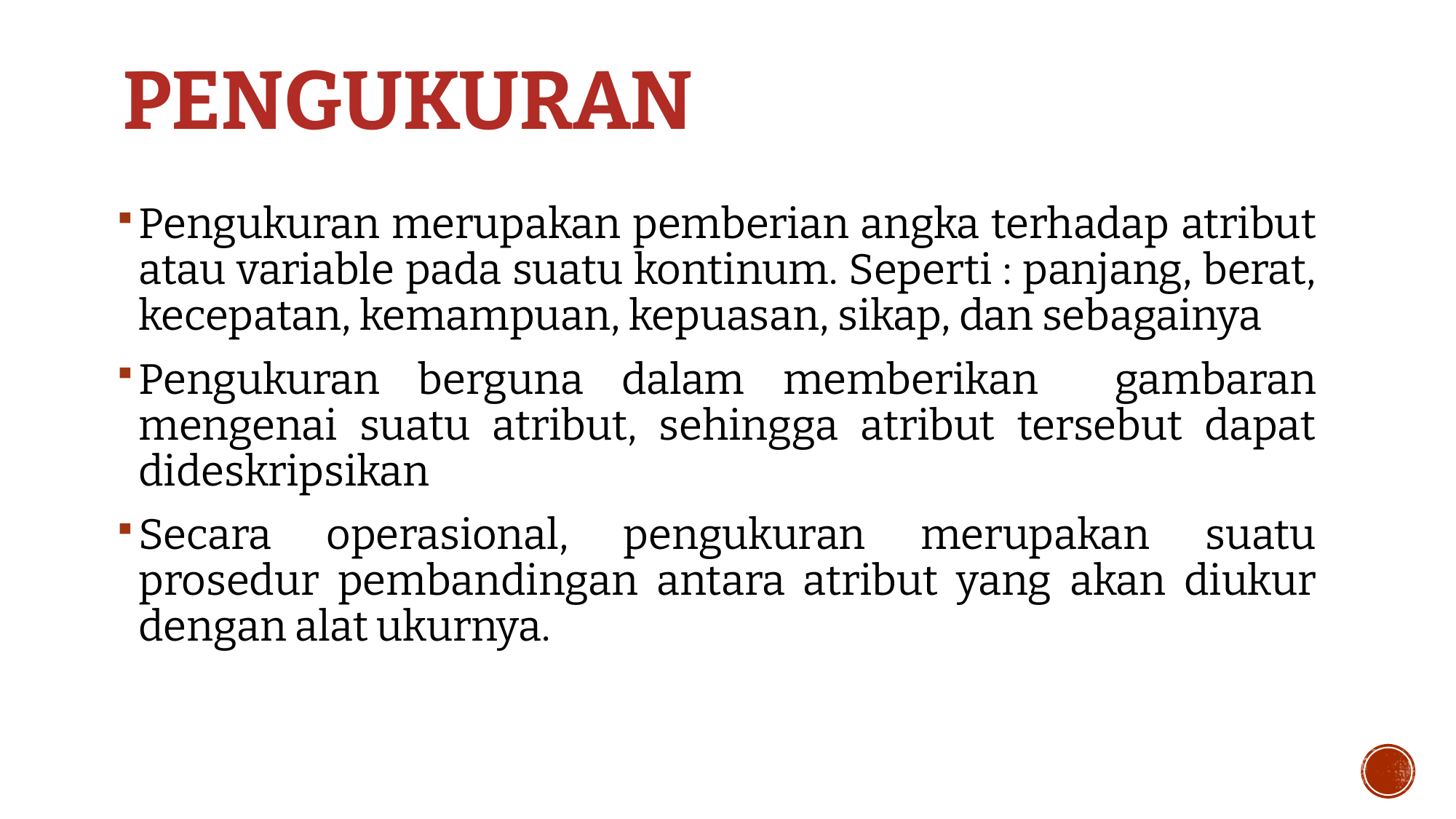

PENGUKURAN
Pengukuran merupakan pemberian angka terhadap atribut atau variable pada suatu kontinum. Seperti : panjang, berat, kecepatan, kemampuan, kepuasan, sikap, dan sebagainya
Pengukuran berguna dalam memberikan  gambaran mengenai suatu atribut, sehingga atribut tersebut dapat dideskripsikan
Secara operasional, pengukuran merupakan suatu prosedur pembandingan antara atribut yang akan diukur dengan alat ukurnya.